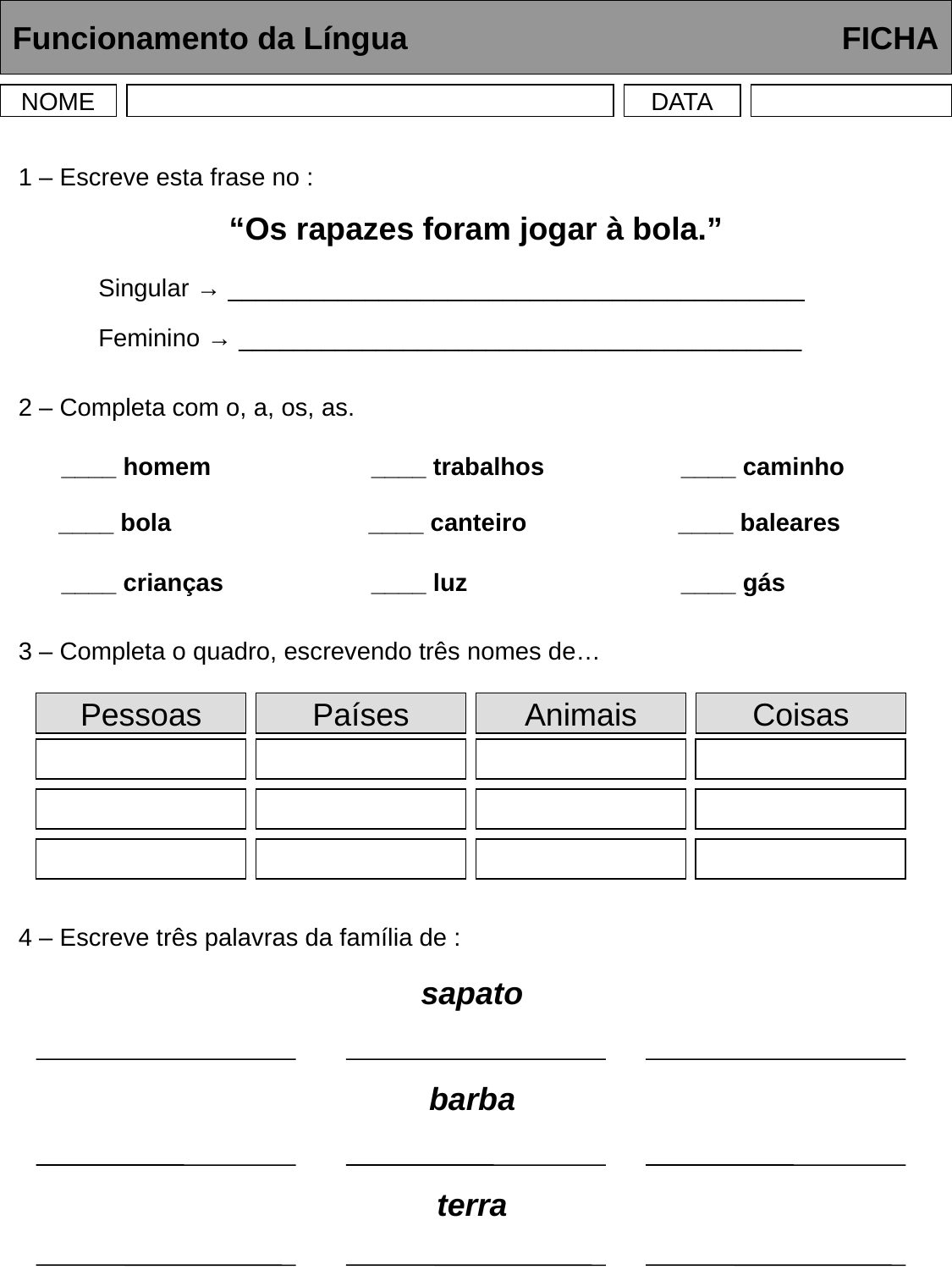

Funcionamento da Língua	      	                      FICHA
NOME

DATA

1 – Escreve esta frase no :
“Os rapazes foram jogar à bola.”
Singular → __________________________________________
Feminino → _________________________________________
2 – Completa com o, a, os, as.
____ homem
____ trabalhos
____ caminho

____ bola
____ canteiro
____ baleares
____ crianças
____ luz
____ gás
3 – Completa o quadro, escrevendo três nomes de…
Pessoas
Países
Animais
Coisas

4 – Escreve três palavras da família de :
sapato
barba

terra